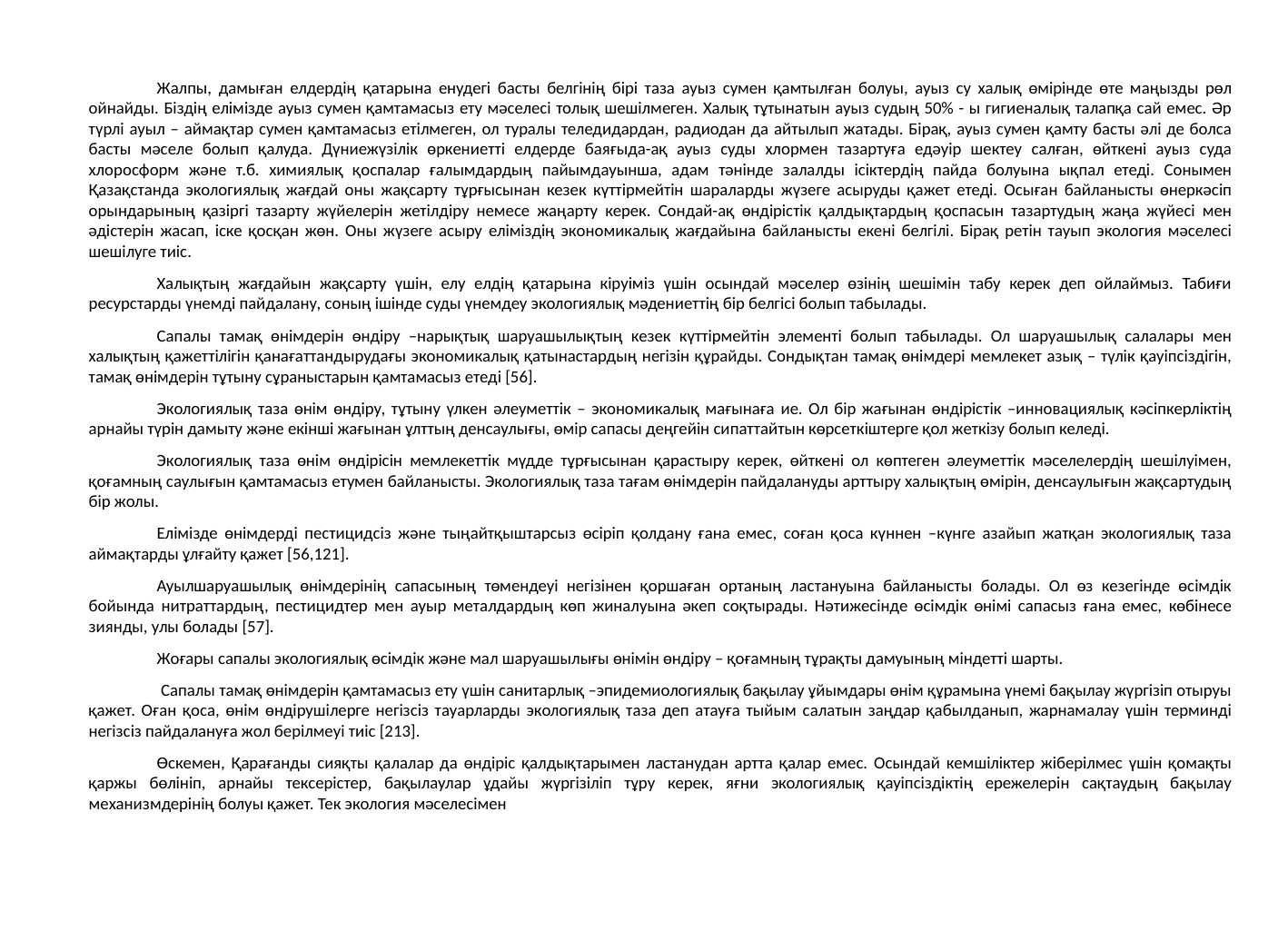

Жалпы, дамыған елдердің қатарына енудегі басты белгінің бірі таза ауыз сумен қамтылған болуы, ауыз су халық өмірінде өте маңызды рөл ойнайды. Біздің елімізде ауыз сумен қамтамасыз ету мәселесі толық шешілмеген. Халық тұтынатын ауыз судың 50% - ы гигиеналық талапқа сай емес. Әр түрлі ауыл – аймақтар сумен қамтамасыз етілмеген, ол туралы теледидардан, радиодан да айтылып жатады. Бірақ, ауыз сумен қамту басты әлі де болса басты мәселе болып қалуда. Дүниежүзілік өркениетті елдерде баяғыда-ақ ауыз суды хлормен тазартуға едәуір шектеу салған, өйткені ауыз суда хлоросформ және т.б. химиялық қоспалар ғалымдардың пайымдауынша, адам тәнінде залалды ісіктердің пайда болуына ықпал етеді. Сонымен Қазақстанда экологиялық жағдай оны жақсарту тұрғысынан кезек күттірмейтін шараларды жүзеге асыруды қажет етеді. Осыған байланысты өнеркәсіп орындарының қазіргі тазарту жүйелерін жетілдіру немесе жаңарту керек. Сондай-ақ өндірістік қалдықтардың қоспасын тазартудың жаңа жүйесі мен әдістерін жасап, іске қосқан жөн. Оны жүзеге асыру еліміздің экономикалық жағдайына байланысты екені белгілі. Бірақ ретін тауып экология мәселесі шешілуге тиіс.
Халықтың жағдайын жақсарту үшін, елу елдің қатарына кіруіміз үшін осындай мәселер өзінің шешімін табу керек деп ойлаймыз. Табиғи ресурстарды үнемді пайдалану, соның ішінде суды үнемдеу экологиялық мәдениеттің бір белгісі болып табылады.
Сапалы тамақ өнімдерін өндіру –нарықтық шаруашылықтың кезек күттірмейтін элементі болып табылады. Ол шаруашылық салалары мен халықтың қажеттілігін қанағаттандырудағы экономикалық қатынастардың негізін құрайды. Сондықтан тамақ өнімдері мемлекет азық – түлік қауіпсіздігін, тамақ өнімдерін тұтыну сұраныстарын қамтамасыз етеді [56].
Экологиялық таза өнім өндіру, тұтыну үлкен әлеуметтік – экономикалық мағынаға ие. Ол бір жағынан өндірістік –инновациялық кәсіпкерліктің арнайы түрін дамыту және екінші жағынан ұлттың денсаулығы, өмір сапасы деңгейін сипаттайтын көрсеткіштерге қол жеткізу болып келеді.
Экологиялық таза өнім өндірісін мемлекеттік мүдде тұрғысынан қарастыру керек, өйткені ол көптеген әлеуметтік мәселелердің шешілуімен, қоғамның саулығын қамтамасыз етумен байланысты. Экологиялық таза тағам өнімдерін пайдалануды арттыру халықтың өмірін, денсаулығын жақсартудың бір жолы.
Елімізде өнімдерді пестицидсіз және тыңайтқыштарсыз өсіріп қолдану ғана емес, соған қоса күннен –күнге азайып жатқан экологиялық таза аймақтарды ұлғайту қажет [56,121].
Ауылшаруашылық өнімдерінің сапасының төмендеуі негізінен қоршаған ортаның ластануына байланысты болады. Ол өз кезегінде өсімдік бойында нитраттардың, пестицидтер мен ауыр металдардың көп жиналуына әкеп соқтырады. Нәтижесінде өсімдік өнімі сапасыз ғана емес, көбінесе зиянды, улы болады [57].
Жоғары сапалы экологиялық өсімдік және мал шаруашылығы өнімін өндіру – қоғамның тұрақты дамуының міндетті шарты.
 Сапалы тамақ өнімдерін қамтамасыз ету үшін санитарлық –эпидемиологиялық бақылау ұйымдары өнім құрамына үнемі бақылау жүргізіп отыруы қажет. Оған қоса, өнім өндірушілерге негізсіз тауарларды экологиялық таза деп атауға тыйым салатын заңдар қабылданып, жарнамалау үшін терминді негізсіз пайдалануға жол берілмеуі тиіс [213].
Өскемен, Қарағанды сияқты қалалар да өндіріс қалдықтарымен ластанудан артта қалар емес. Осындай кемшіліктер жіберілмес үшін қомақты қаржы бөлініп, арнайы тексерістер, бақылаулар ұдайы жүргізіліп тұру керек, яғни экологиялық қауіпсіздіктің ережелерін сақтаудың бақылау механизмдерінің болуы қажет. Тек экология мәселесімен